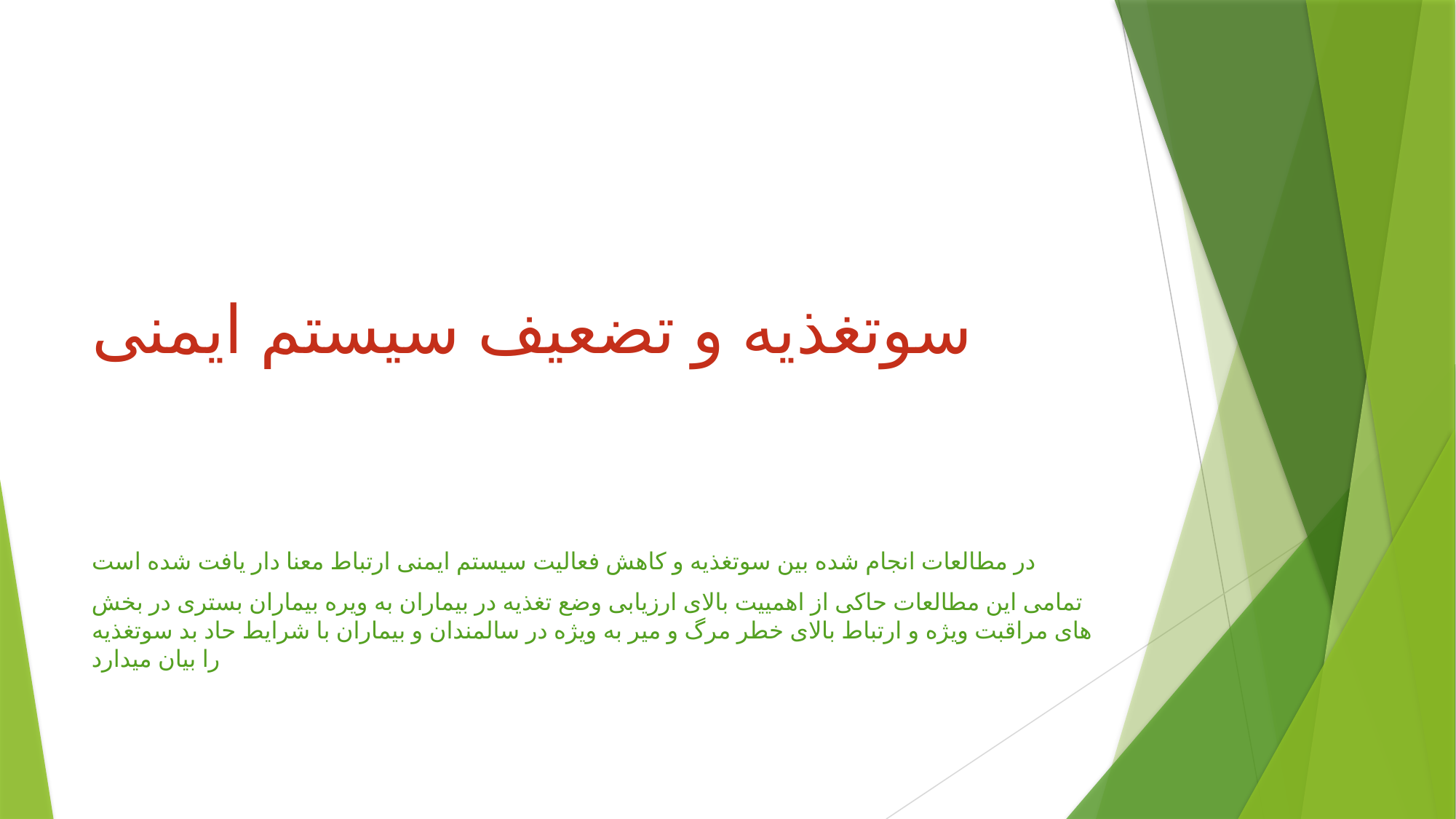

# سوتغذیه و تضعیف سیستم ایمنی
در مطالعات انجام شده بین سوتغذیه و کاهش فعالیت سیستم ایمنی ارتباط معنا دار یافت شده است
تمامی این مطالعات حاکی از اهمییت بالای ارزیابی وضع تغذیه در بیماران به ویره بیماران بستری در بخش های مراقبت ویژه و ارتباط بالای خطر مرگ و میر به ویژه در سالمندان و بیماران با شرایط حاد بد سوتغذیه را بیان میدارد